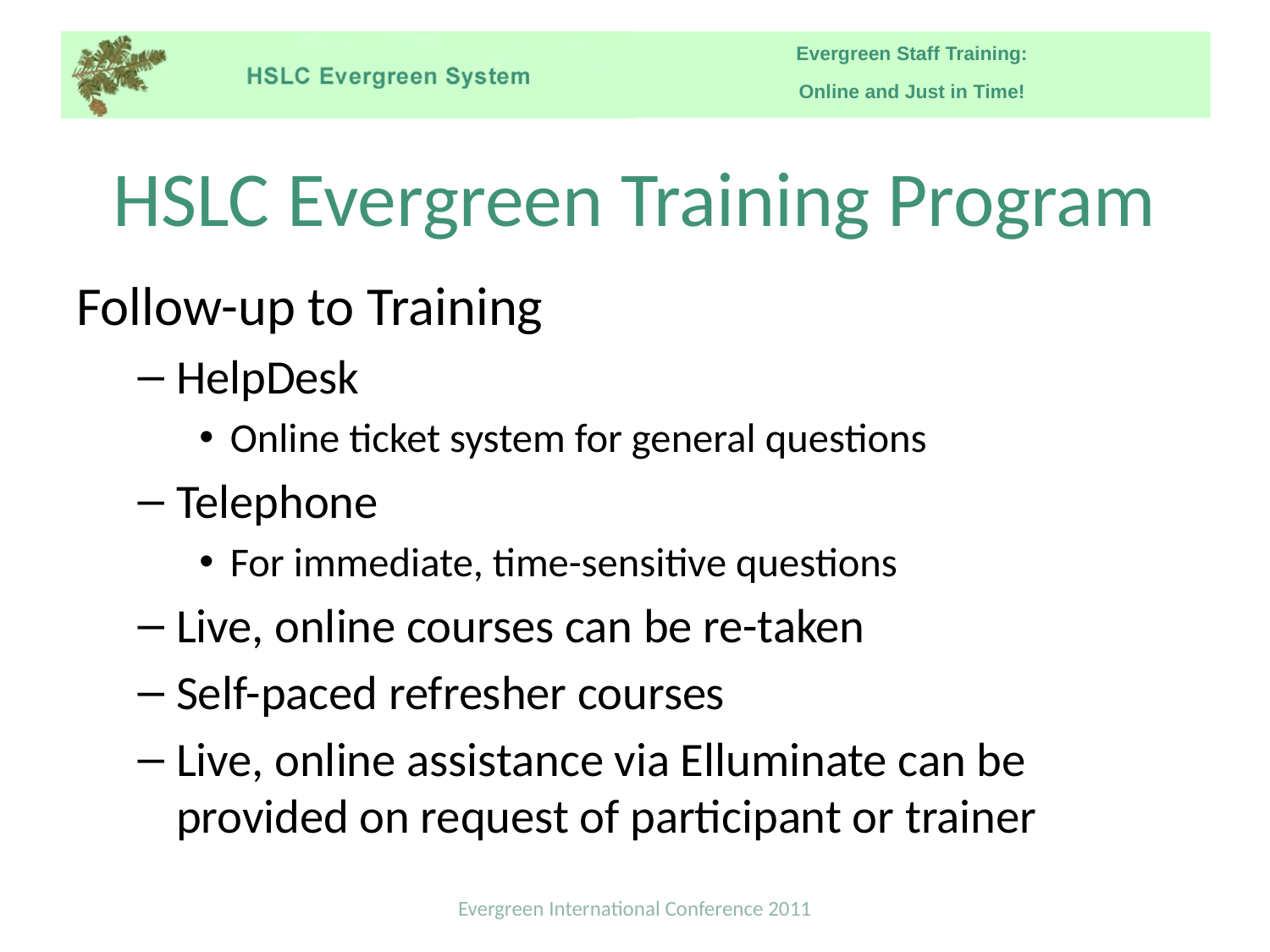

# HSLC Evergreen Training Program
Follow-up to Training
HelpDesk
Online ticket system for general questions
Telephone
For immediate, time-sensitive questions
Live, online courses can be re-taken
Self-paced refresher courses
Live, online assistance via Elluminate can be provided on request of participant or trainer

Evergreen International Conference 2011